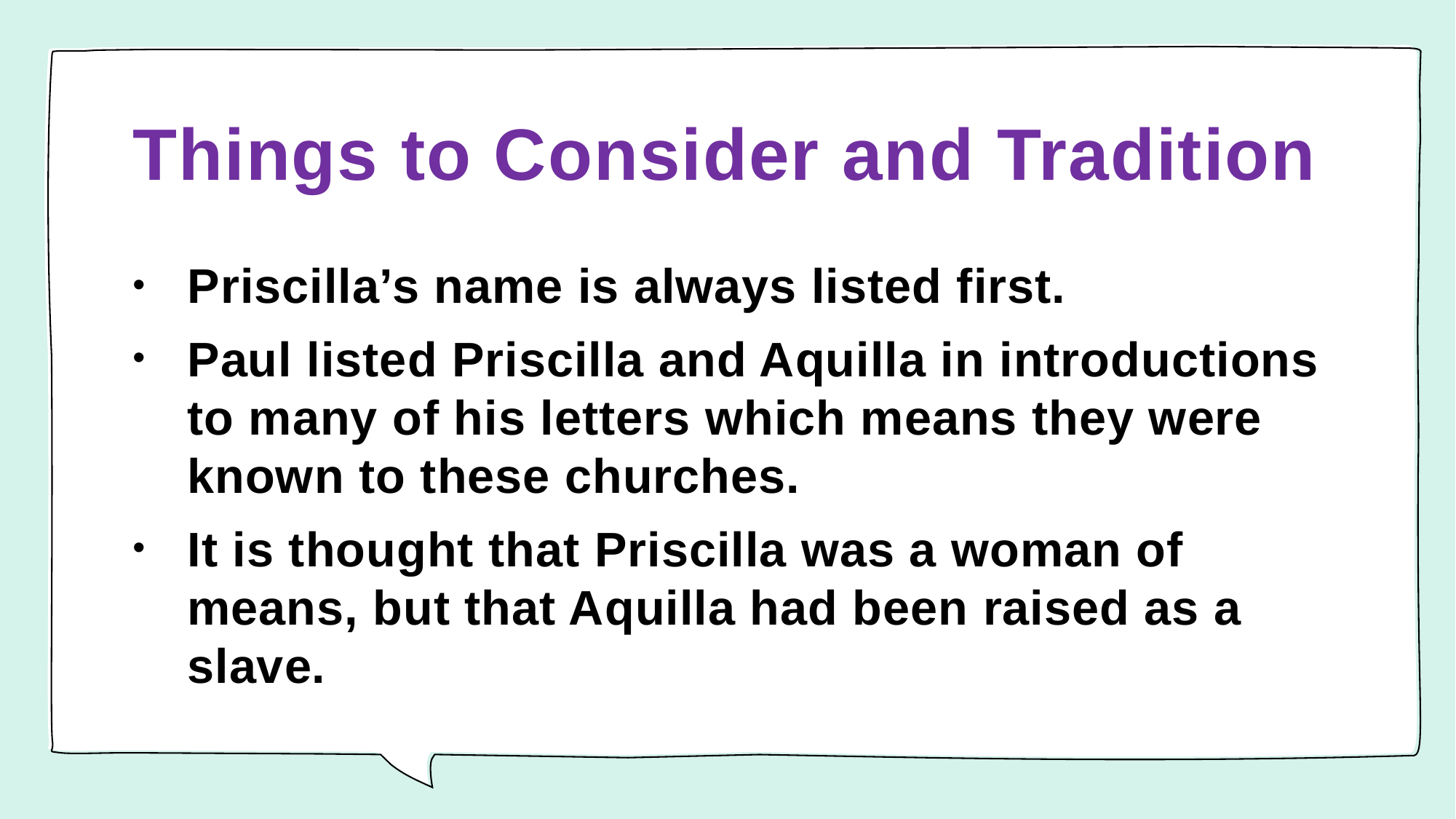

# Things to Consider and Tradition
Priscilla’s name is always listed first.
Paul listed Priscilla and Aquilla in introductions to many of his letters which means they were known to these churches.
It is thought that Priscilla was a woman of means, but that Aquilla had been raised as a slave.